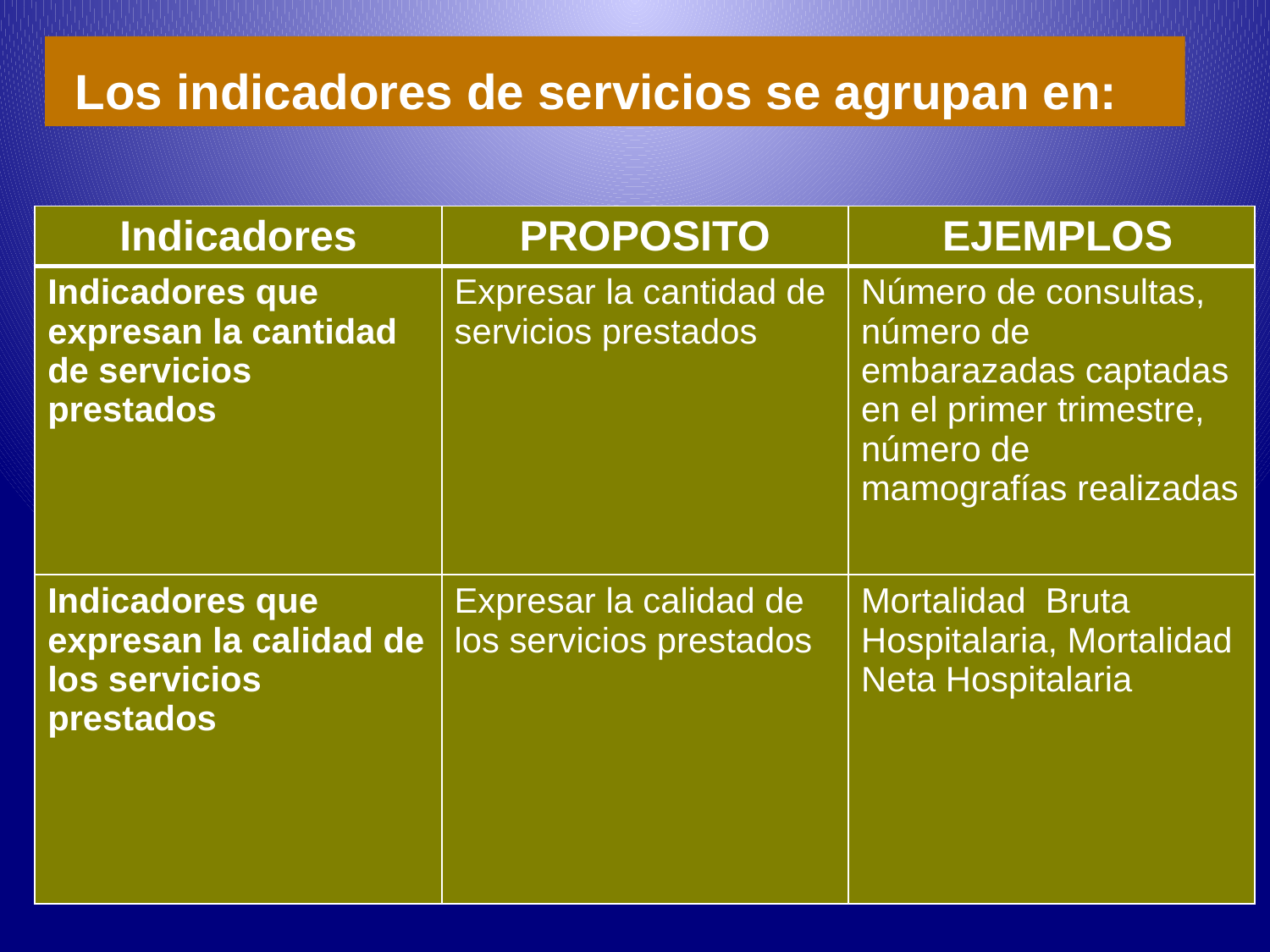

# Los indicadores de servicios se agrupan en:
| Indicadores | PROPOSITO | EJEMPLOS |
| --- | --- | --- |
| Indicadores que expresan la cantidad de servicios prestados | Expresar la cantidad de servicios prestados | Número de consultas, número de embarazadas captadas en el primer trimestre, número de mamografías realizadas |
| Indicadores que expresan la calidad de los servicios prestados | Expresar la calidad de los servicios prestados | Mortalidad Bruta Hospitalaria, Mortalidad Neta Hospitalaria |